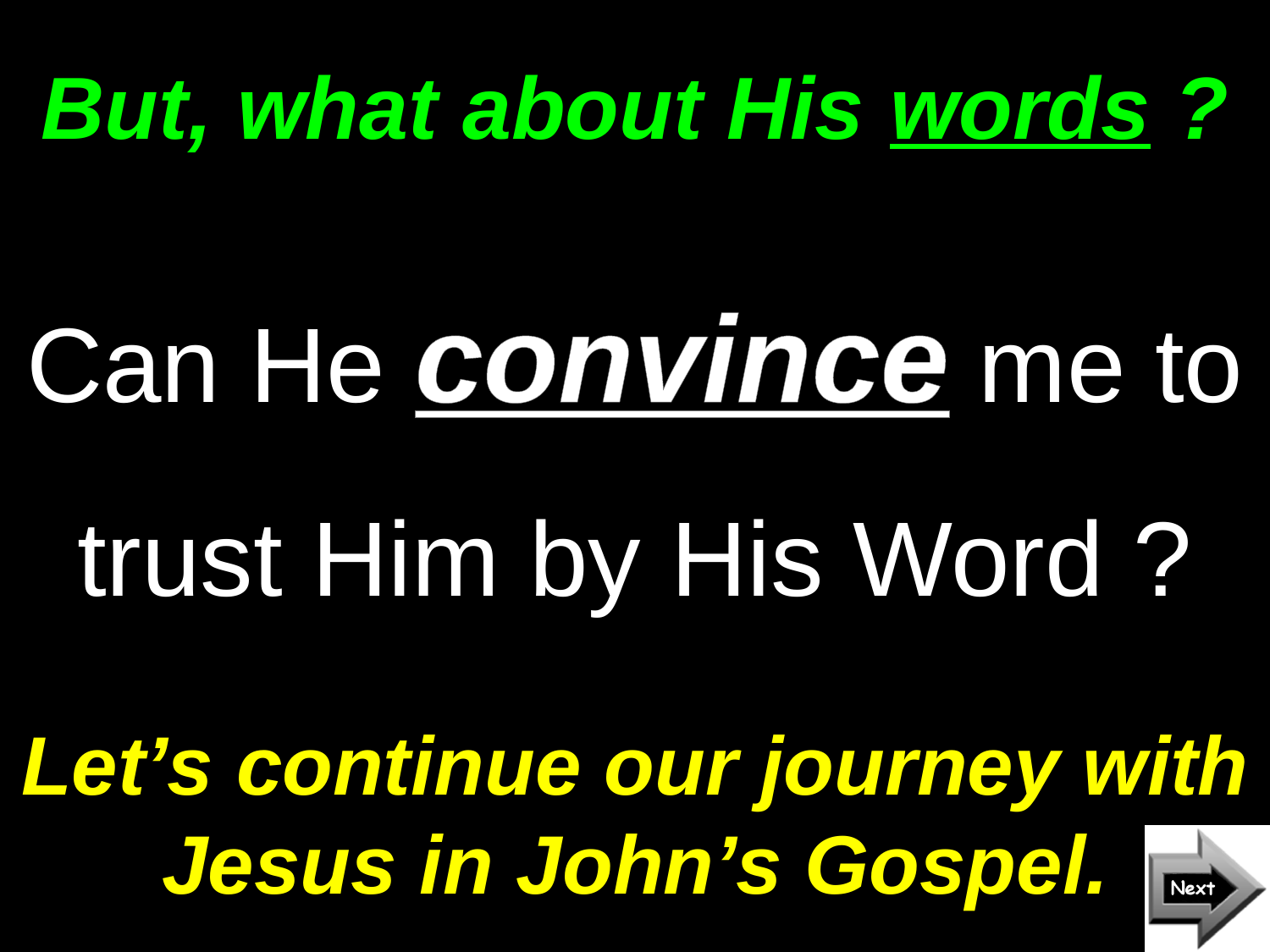

# But, what about His words ?
Can He convince me to trust Him by His Word ?
Let’s continue our journey with Jesus in John’s Gospel.